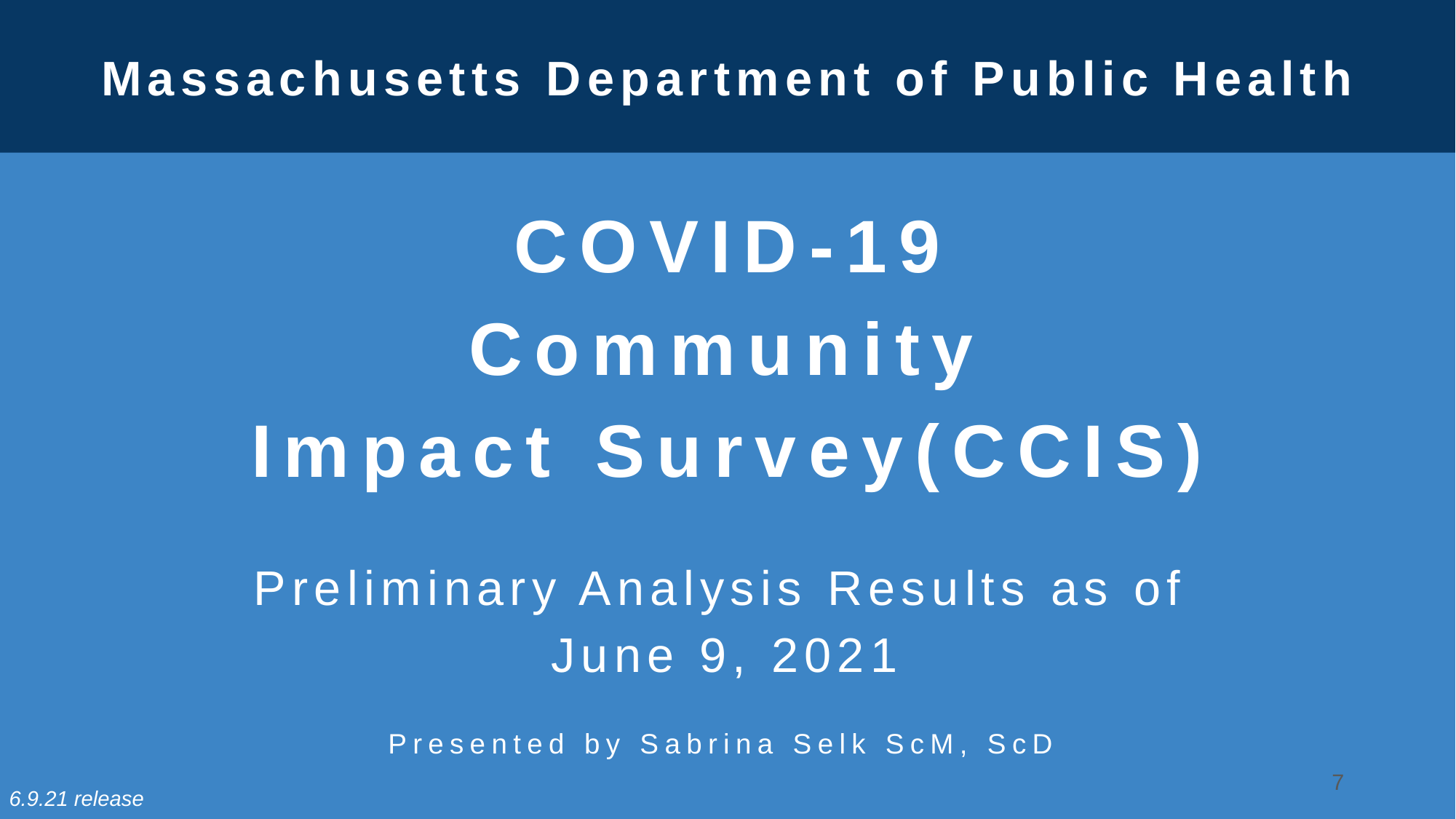

Massachusetts Department of Public Health
# COVID-19
Community Impact Survey(CCIS)

Preliminary Analysis Results as of
June 9, 2021
Presented by Sabrina Selk ScM, ScD

7
6.9.21 release